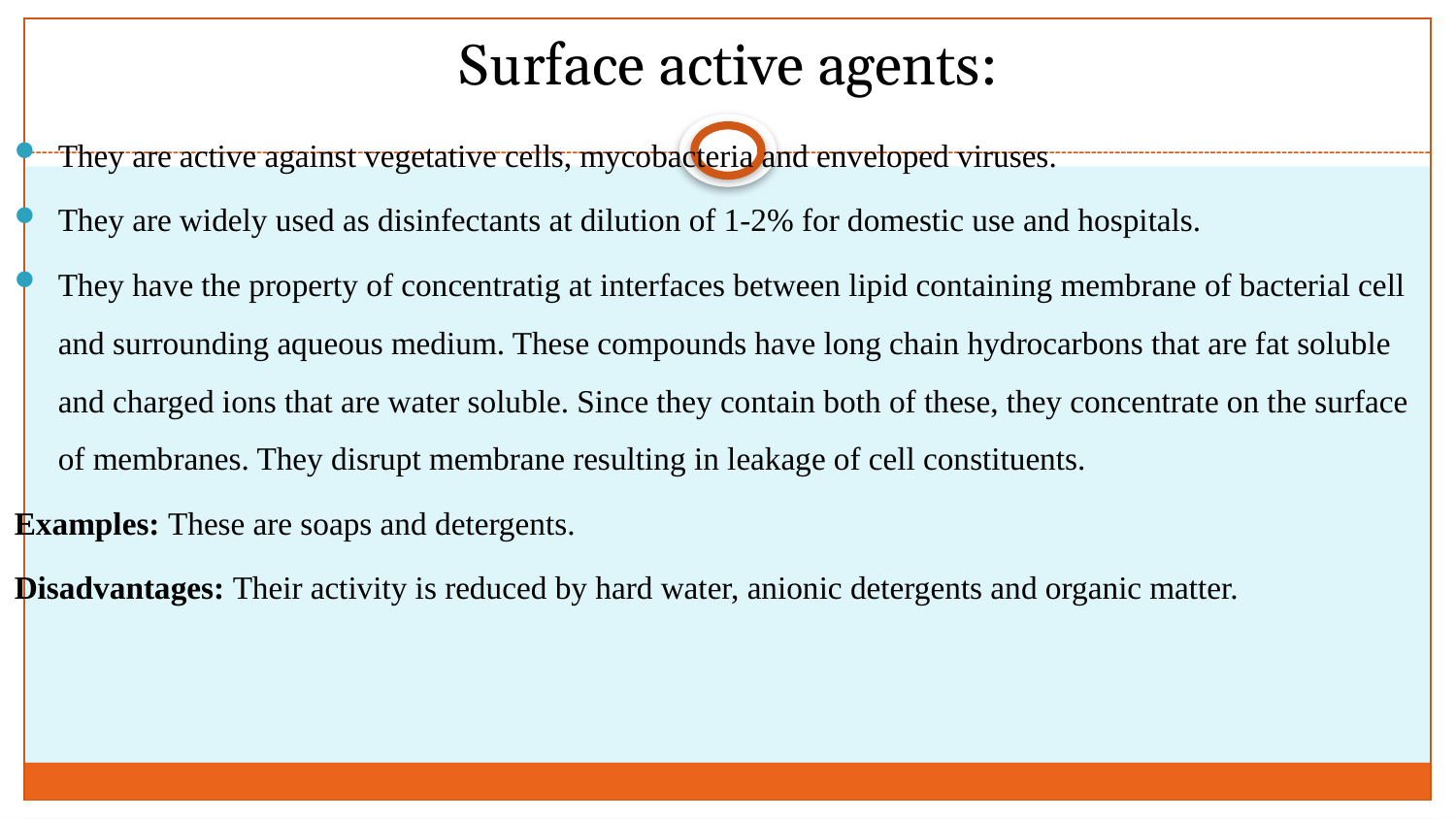

# Surface active agents:
They are active against vegetative cells, mycobacteria and enveloped viruses.
They are widely used as disinfectants at dilution of 1-2% for domestic use and hospitals.
They have the property of concentratig at interfaces between lipid containing membrane of bacterial cell and surrounding aqueous medium. These compounds have long chain hydrocarbons that are fat soluble and charged ions that are water soluble. Since they contain both of these, they concentrate on the surface of membranes. They disrupt membrane resulting in leakage of cell constituents.
Examples: These are soaps and detergents.
Disadvantages: Their activity is reduced by hard water, anionic detergents and organic matter.